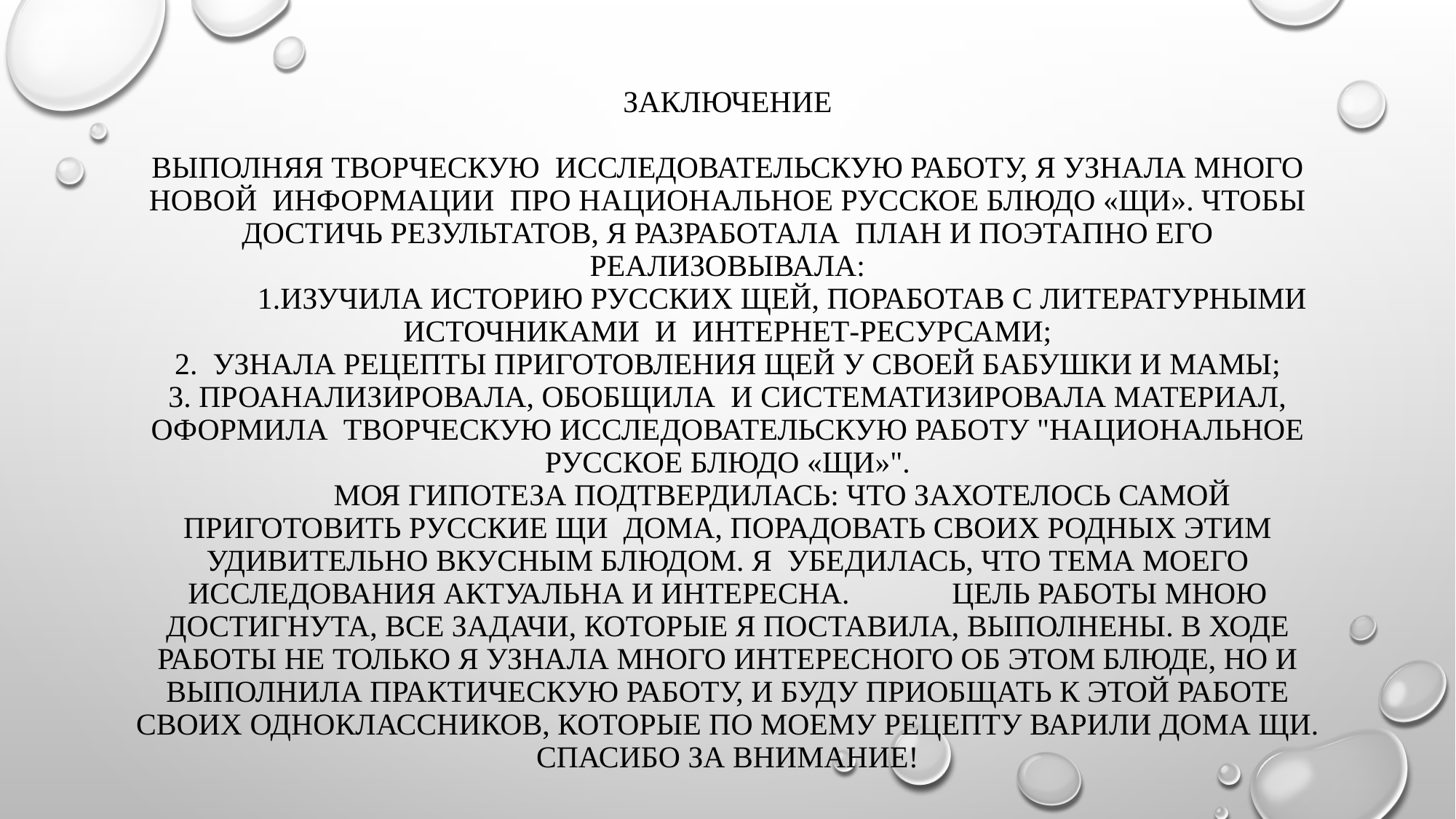

# Заключение Выполняя творческую  исследовательскую работу, я узнала много новой  информации  про национальное русское блюдо «щи». Чтобы достичь результатов, я разработала  план и поэтапно его реализовывала: 1.Изучила историю русских щей, поработав с литературными источниками  и  Интернет-ресурсами; 2.  Узнала рецепты приготовления щей у своей бабушки и мамы; 3. Проанализировала, обобщила  и систематизировала материал, оформила  творческую исследовательскую работу "Национальное русское блюдо «Щи»". Моя гипотеза подтвердилась: что захотелось самой приготовить русские щи  дома, порадовать своих родных этим удивительно вкусным блюдом. Я  убедилась, что тема моего исследования актуальна и интересна.	Цель работы мною достигнута, все задачи, которые я поставила, выполнены. В ходе работы не только я узнала много интересного об этом блюде, но и выполнила практическую работу, и буду приобщать к этой работе своих одноклассников, которые по моему рецепту варили дома щи. Спасибо за внимание!